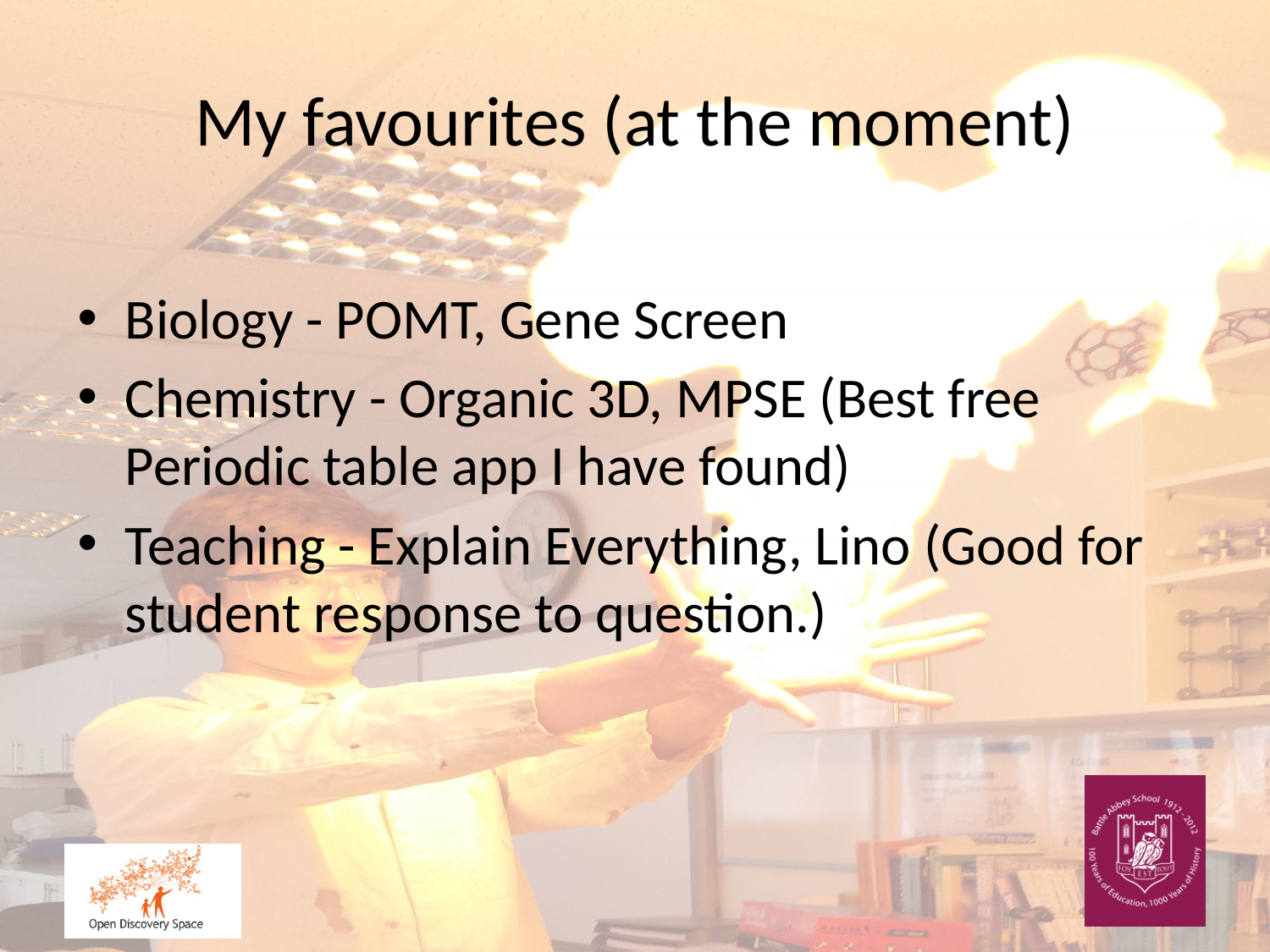

# My favourites (at the moment)
Biology - POMT, Gene Screen
Chemistry - Organic 3D, MPSE (Best free Periodic table app I have found)
Teaching - Explain Everything, Lino (Good for student response to question.)